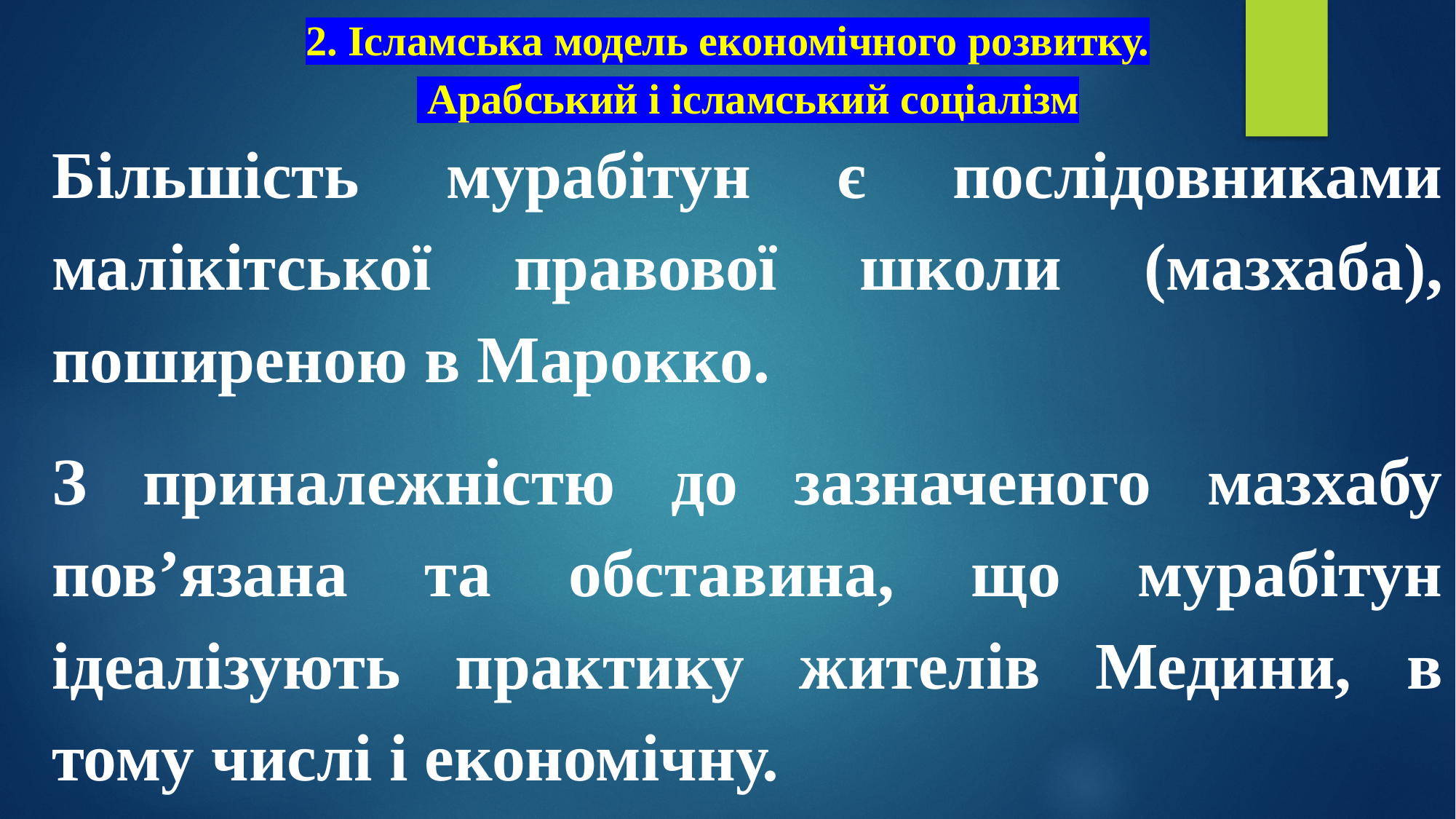

# 2. Ісламська модель економічного розвитку. Арабський і ісламський соціалізм
Більшість мурабітун є послідовниками малікітської правової школи (мазхаба), поширеною в Марокко.
З приналежністю до зазначеного мазхабу пов’язана та обставина, що мурабітун ідеалізують практику жителів Медини, в тому числі і економічну.